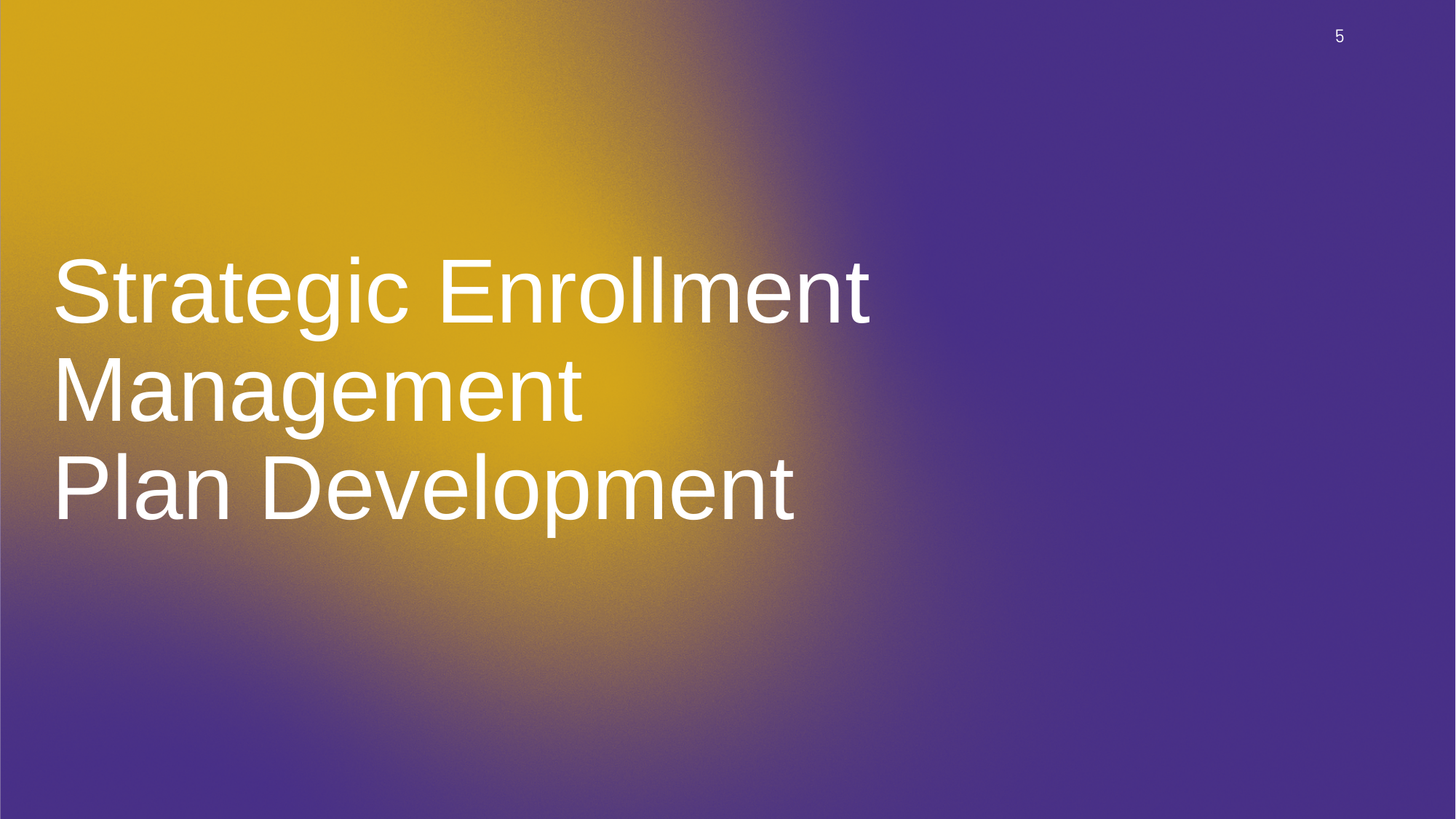

5
# Strategic Enrollment Management Plan Development